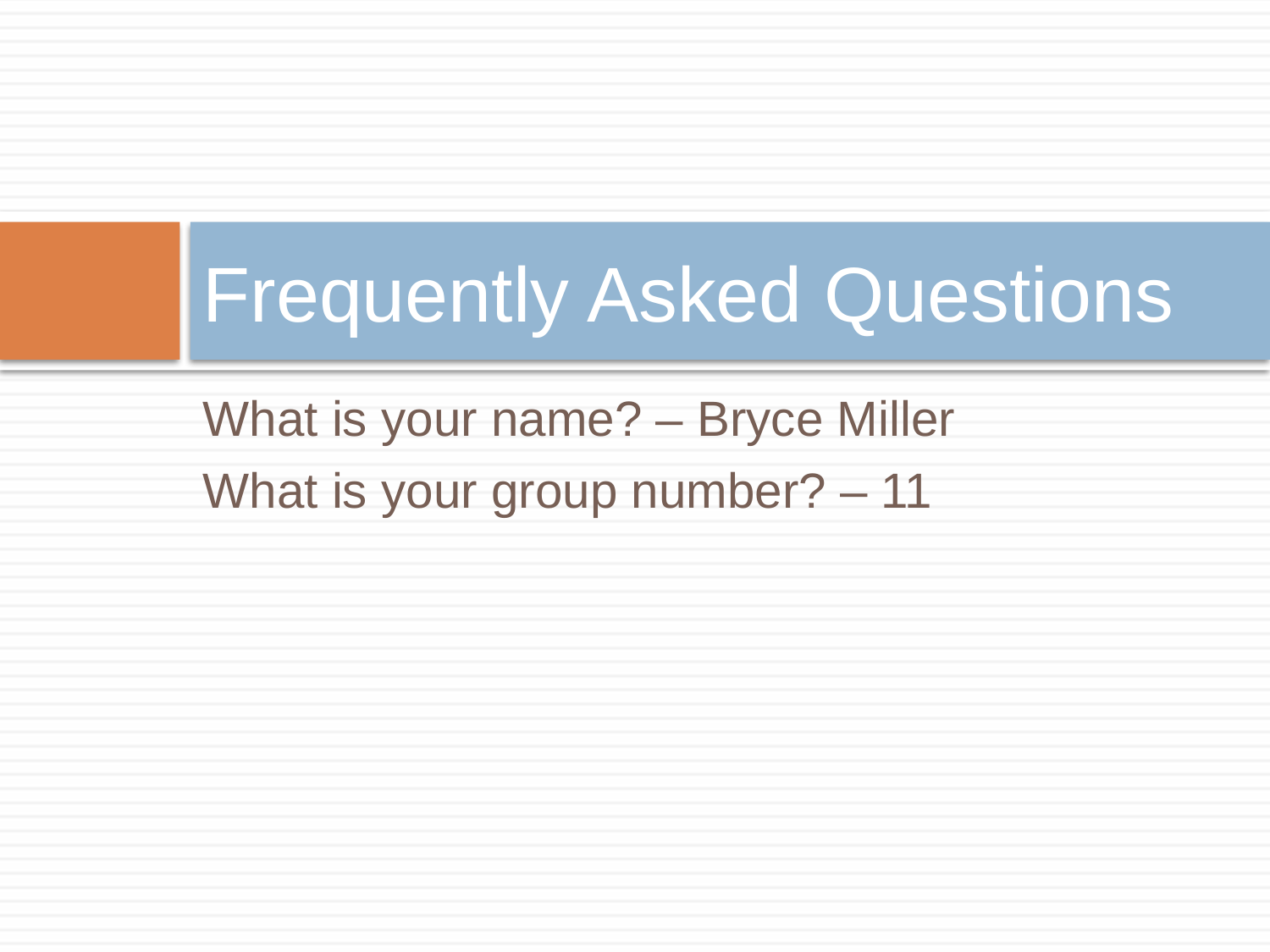

# Frequently Asked Questions
What is your name? – Bryce Miller
What is your group number? – 11